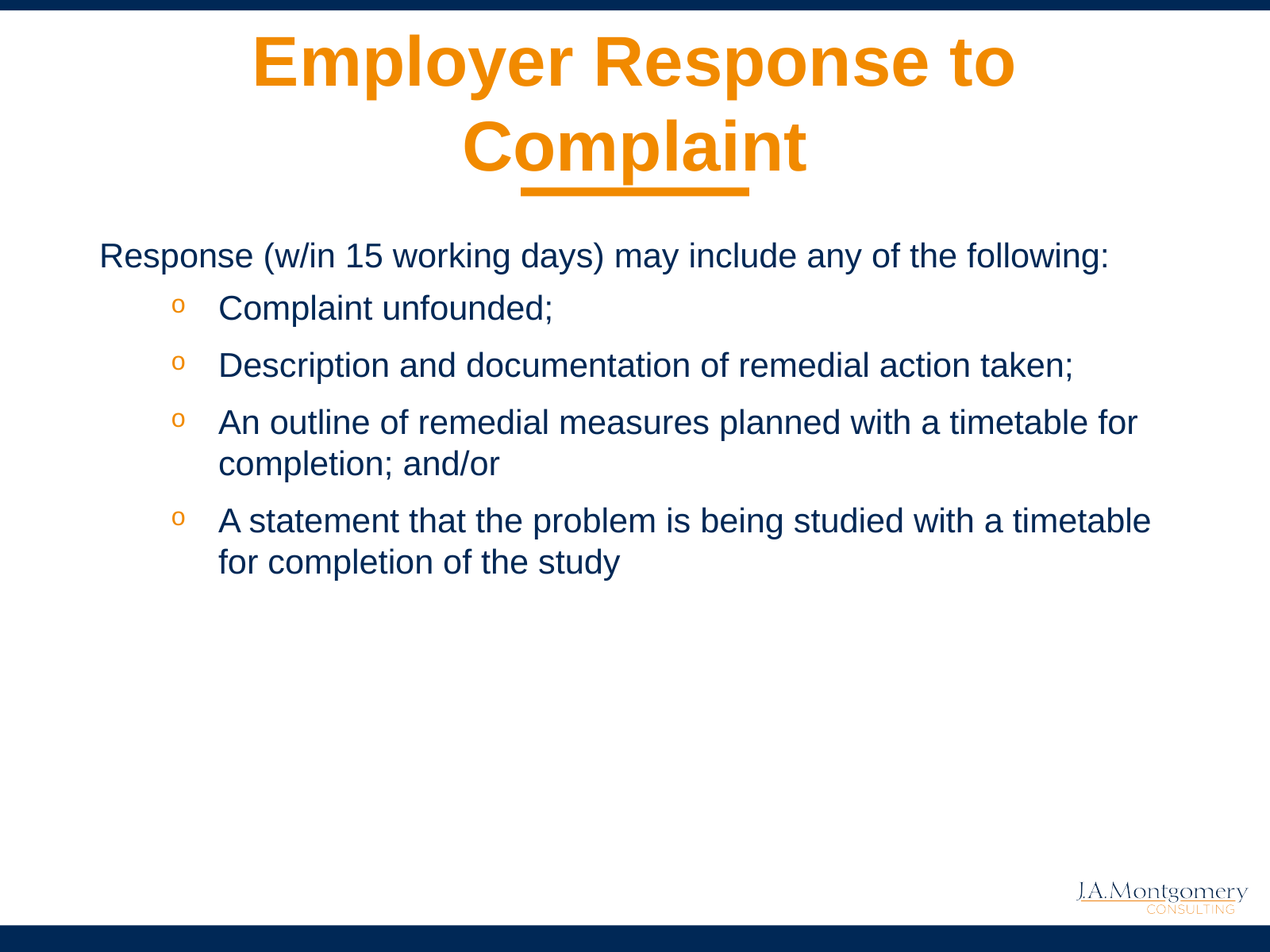

# Employer Response to Complaint
Response (w/in 15 working days) may include any of the following:
Complaint unfounded;
Description and documentation of remedial action taken;
An outline of remedial measures planned with a timetable for completion; and/or
A statement that the problem is being studied with a timetable for completion of the study